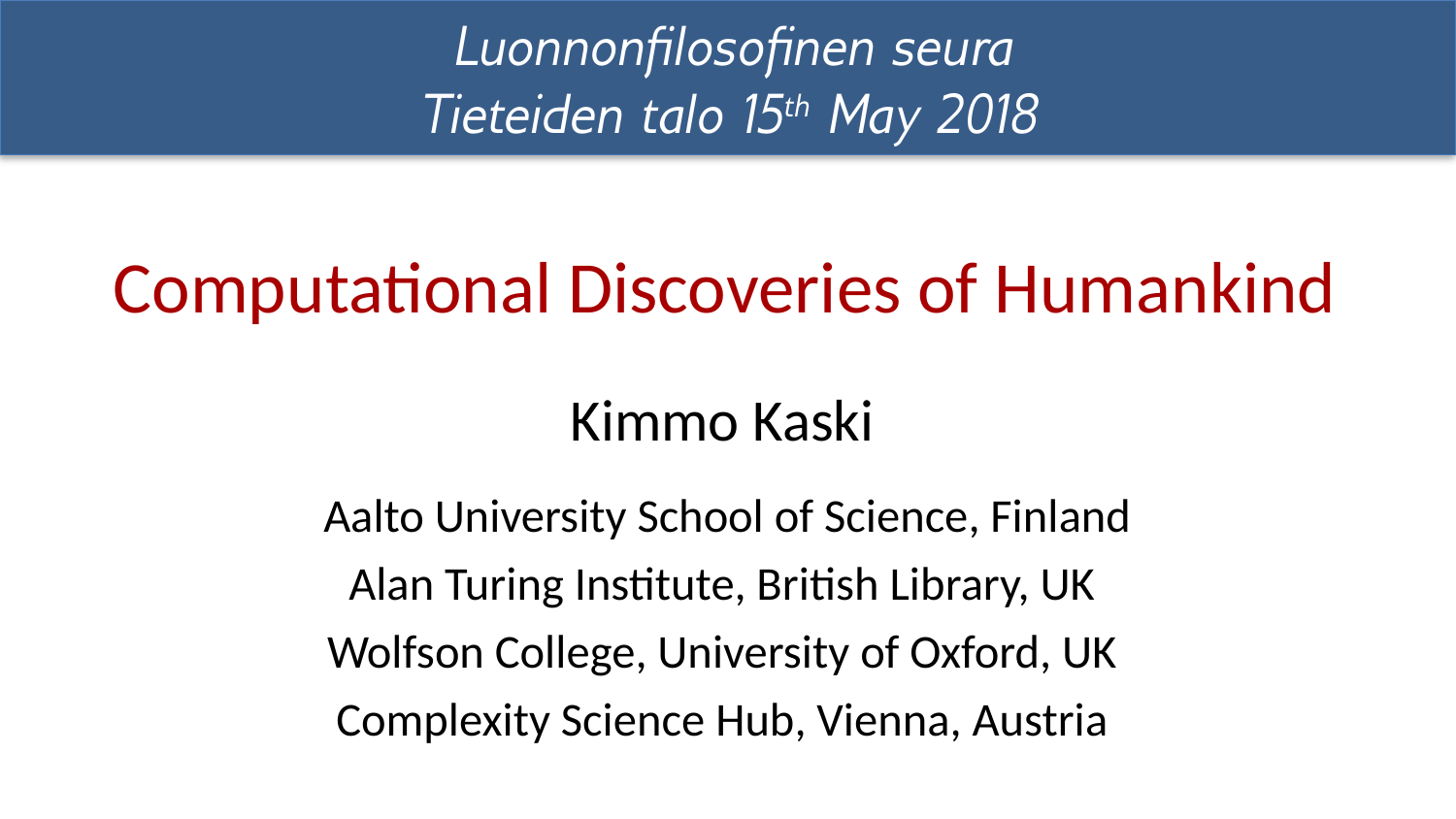

Luonnonfilosofinen seura
Tieteiden talo 15th May 2018
# Computational Discoveries of Humankind
Kimmo Kaski

 Aalto University School of Science, Finland
Alan Turing Institute, British Library, UK
Wolfson College, University of Oxford, UK
Complexity Science Hub, Vienna, Austria